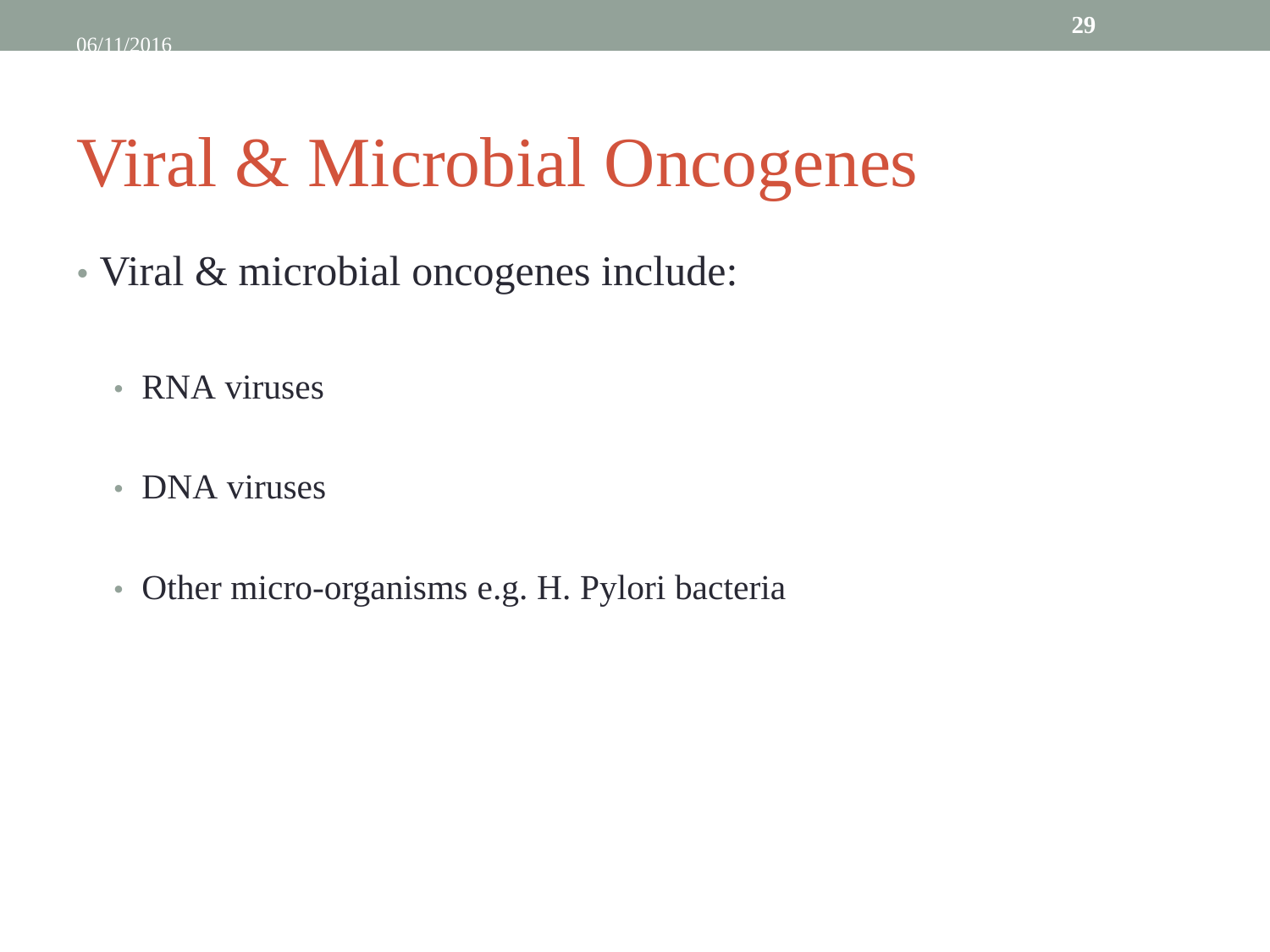

29

06/11/2016

Viral & Microbial Oncogenes

• Viral & microbial oncogenes include:

	•  RNA viruses

	•  DNA viruses

	•  Other micro-organisms e.g. H. Pylori bacteria